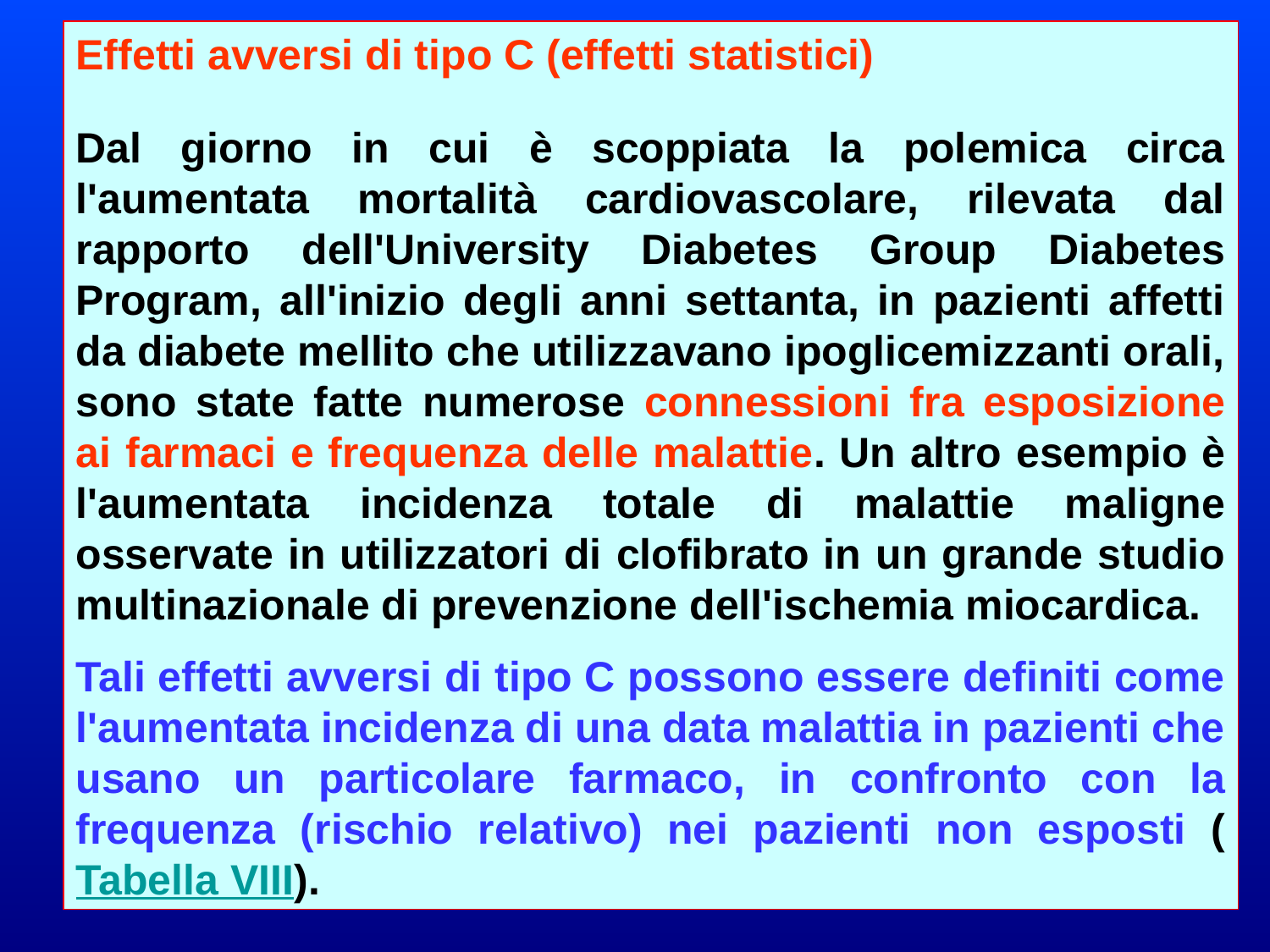

Effetti avversi di tipo C (effetti statistici)
Dal giorno in cui è scoppiata la polemica circa l'aumentata mortalità cardiovascolare, rilevata dal rapporto dell'University Diabetes Group Diabetes Program, all'inizio degli anni settanta, in pazienti affetti da diabete mellito che utilizzavano ipoglicemizzanti orali, sono state fatte numerose connessioni fra esposizione ai farmaci e frequenza delle malattie. Un altro esempio è l'aumentata incidenza totale di malattie maligne osservate in utilizzatori di clofibrato in un grande studio multinazionale di prevenzione dell'ischemia miocardica.
Tali effetti avversi di tipo C possono essere definiti come l'aumentata incidenza di una data malattia in pazienti che usano un particolare farmaco, in confronto con la frequenza (rischio relativo) nei pazienti non esposti (Tabella VIII).